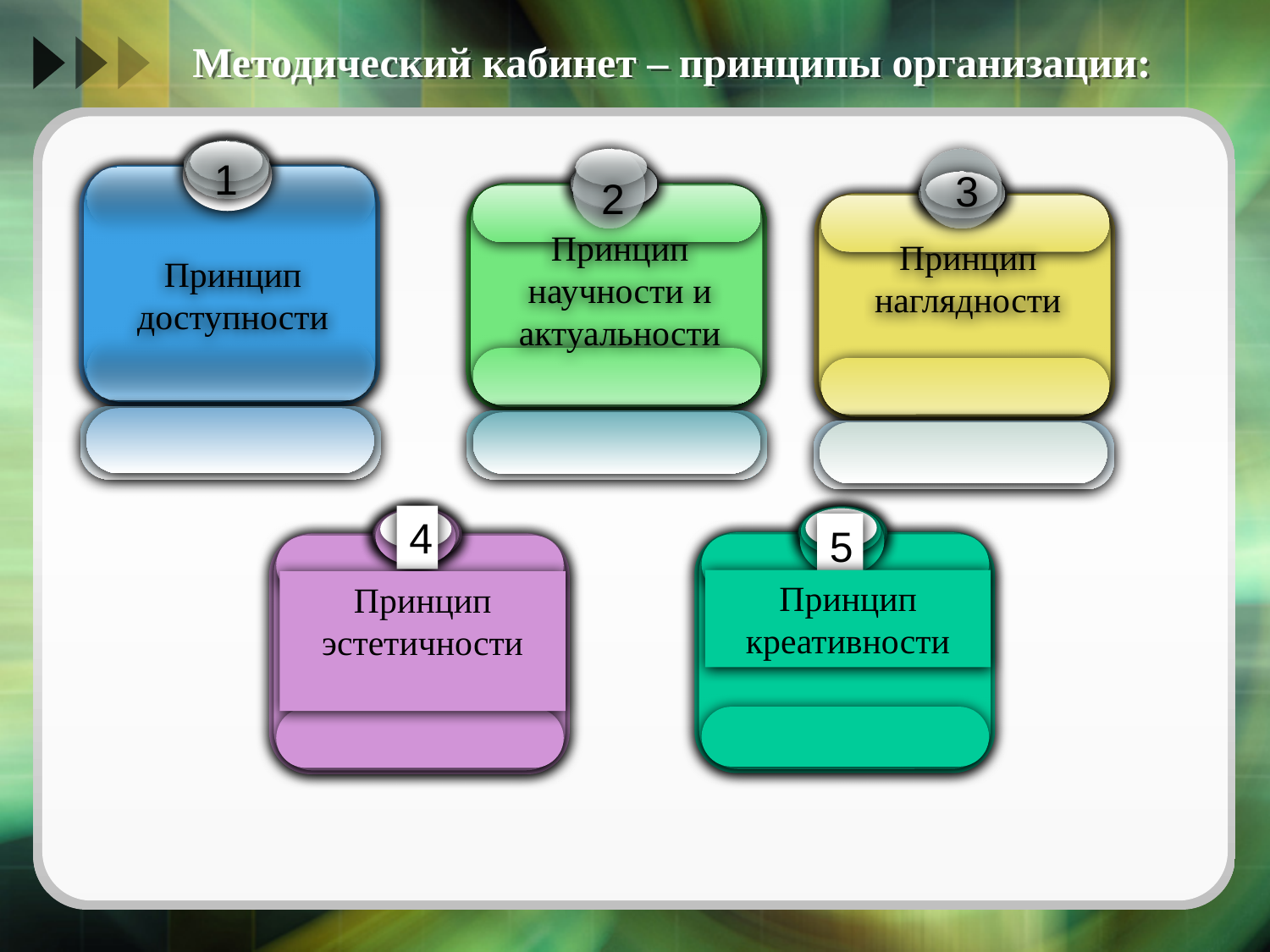

# Методический кабинет – принципы организации:

1

Принцип
доступности

2

Принцип
научности и актуальности

3

Принцип
наглядности

4

Принцип
эстетичности

5

Принцип
креативности